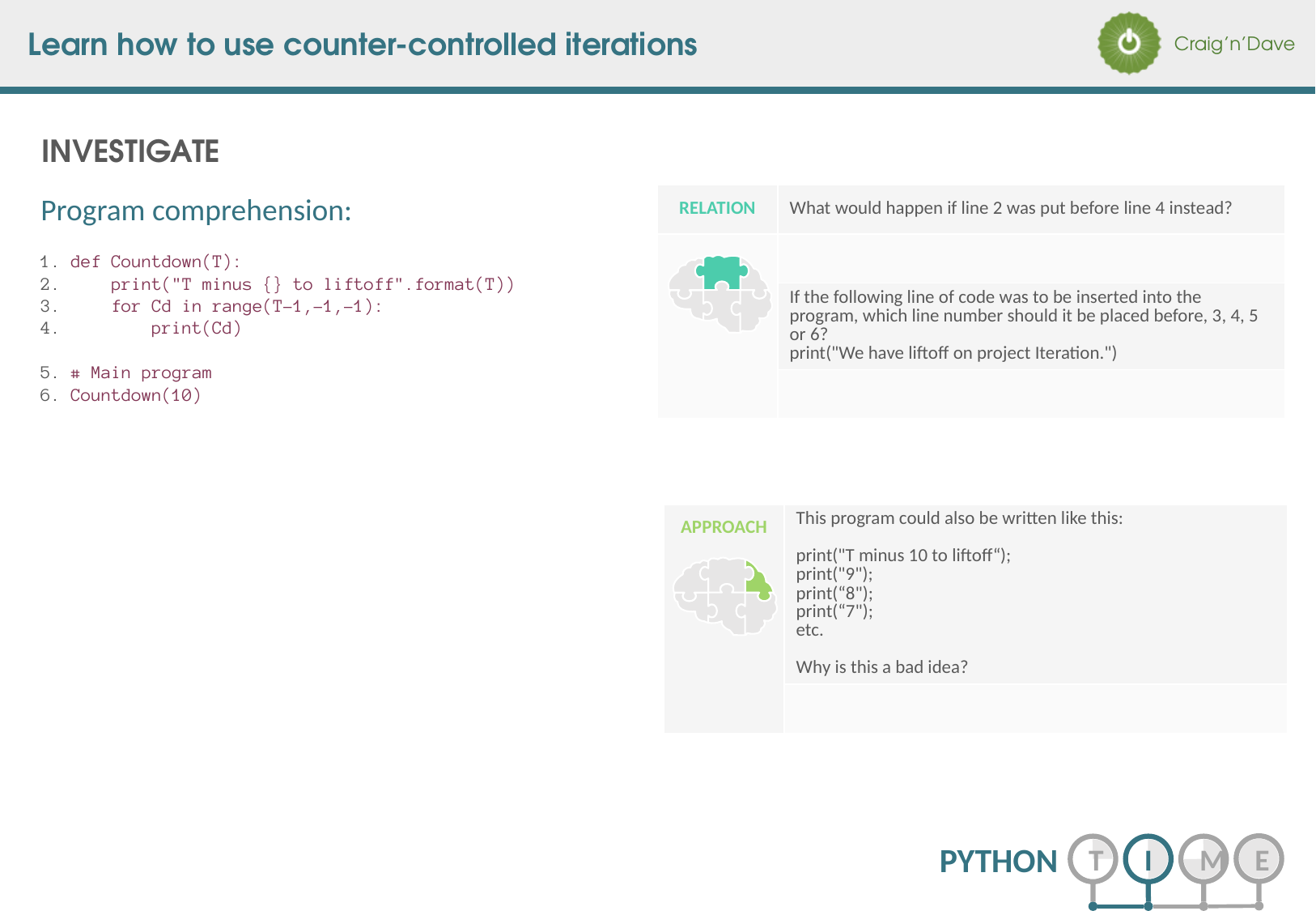

Program comprehension:

def Countdown(T):
    print("T minus {} to liftoff".format(T))
    for Cd in range(T-1,-1,-1):
        print(Cd)

# Main program
Countdown(10)

| RELATION | What would happen if line 2 was put before line 4 instead? |
| --- | --- |
|  |  |
|  | If the following line of code was to be inserted into the program, which line number should it be placed before, 3, 4, 5 or 6? print("We have liftoff on project Iteration.") |
|  |  |

| APPROACH | This program could also be written like this: print("T minus 10 to liftoff“); print("9"); print(“8"); print(“7"); etc. Why is this a bad idea? |
| --- | --- |
|  |  |